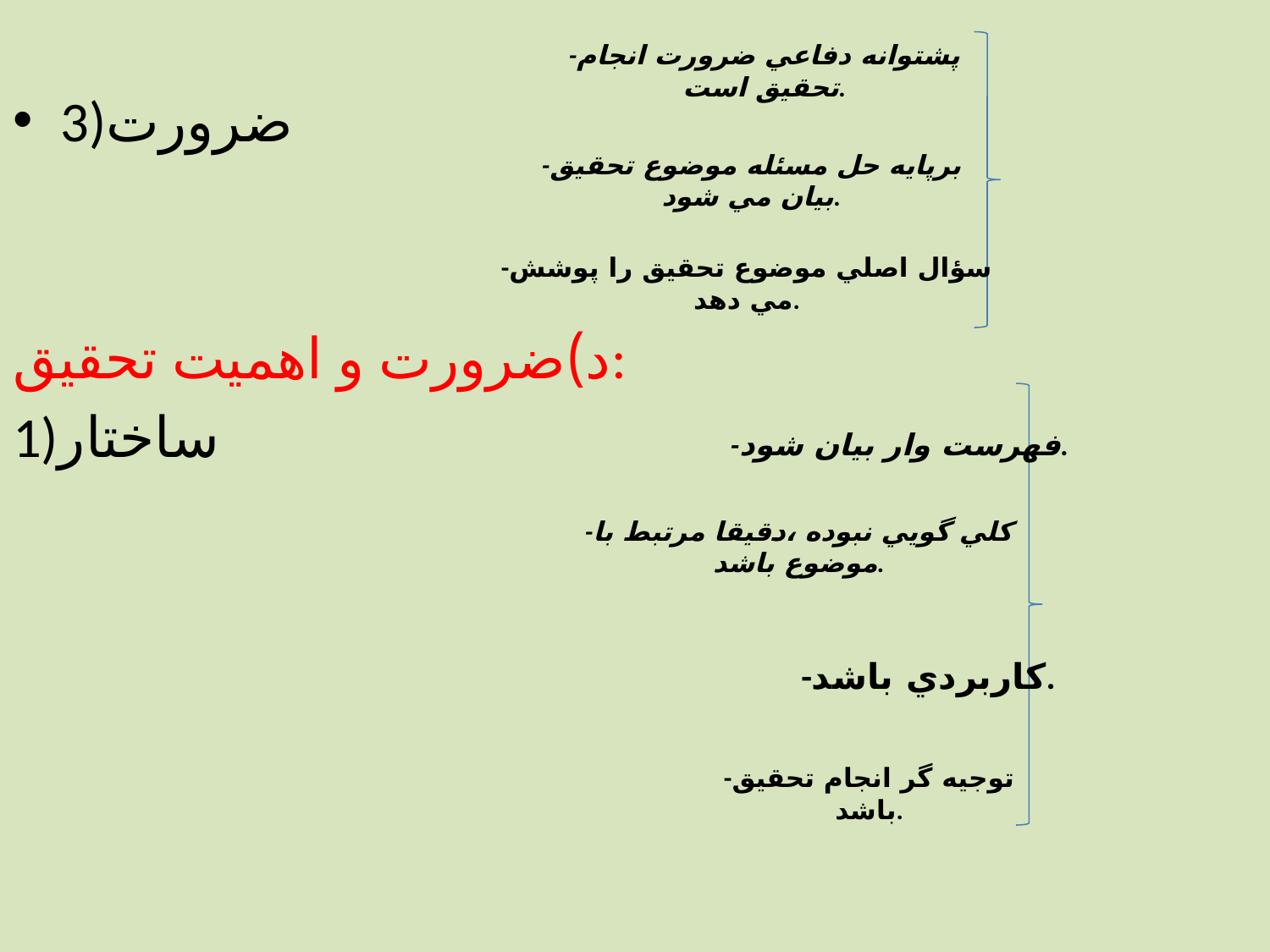

3)ضرورت

د)ضرورت و اهميت تحقيق:
1)ساختار
-پشتوانه دفاعي ضرورت انجام تحقيق است.

-برپايه حل مسئله موضوع تحقيق بيان مي شود.
-سؤال اصلي موضوع تحقيق را پوشش مي دهد.

-فهرست وار بيان شود.
-كلي گويي نبوده ،دقيقا مرتبط با موضوع باشد.
-كاربردي باشد.
-توجيه گر انجام تحقيق باشد.